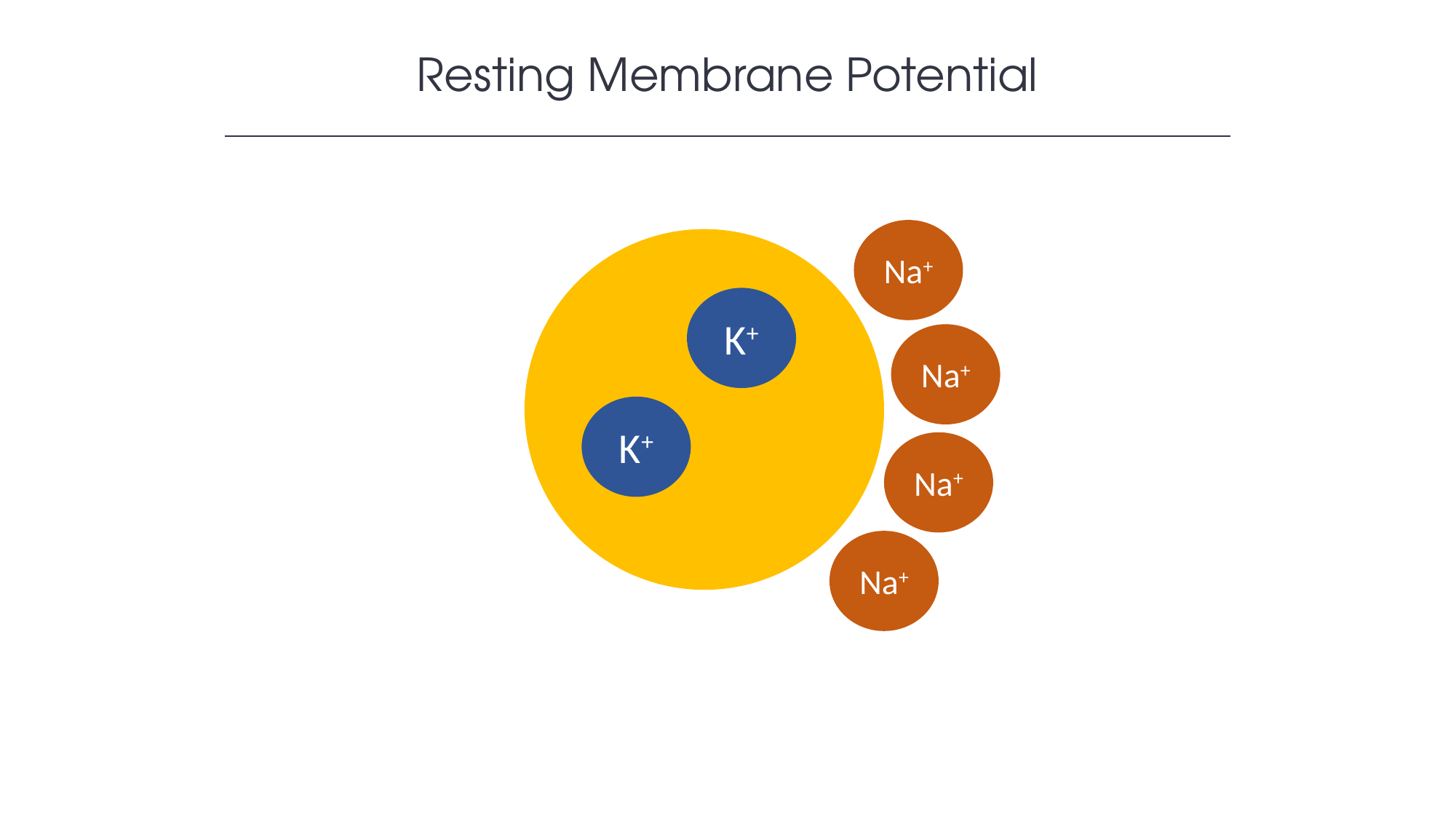

Resting Membrane Potential
HAWKES LEARNING

Na+

K+

Na+

K+

Na+

Na+